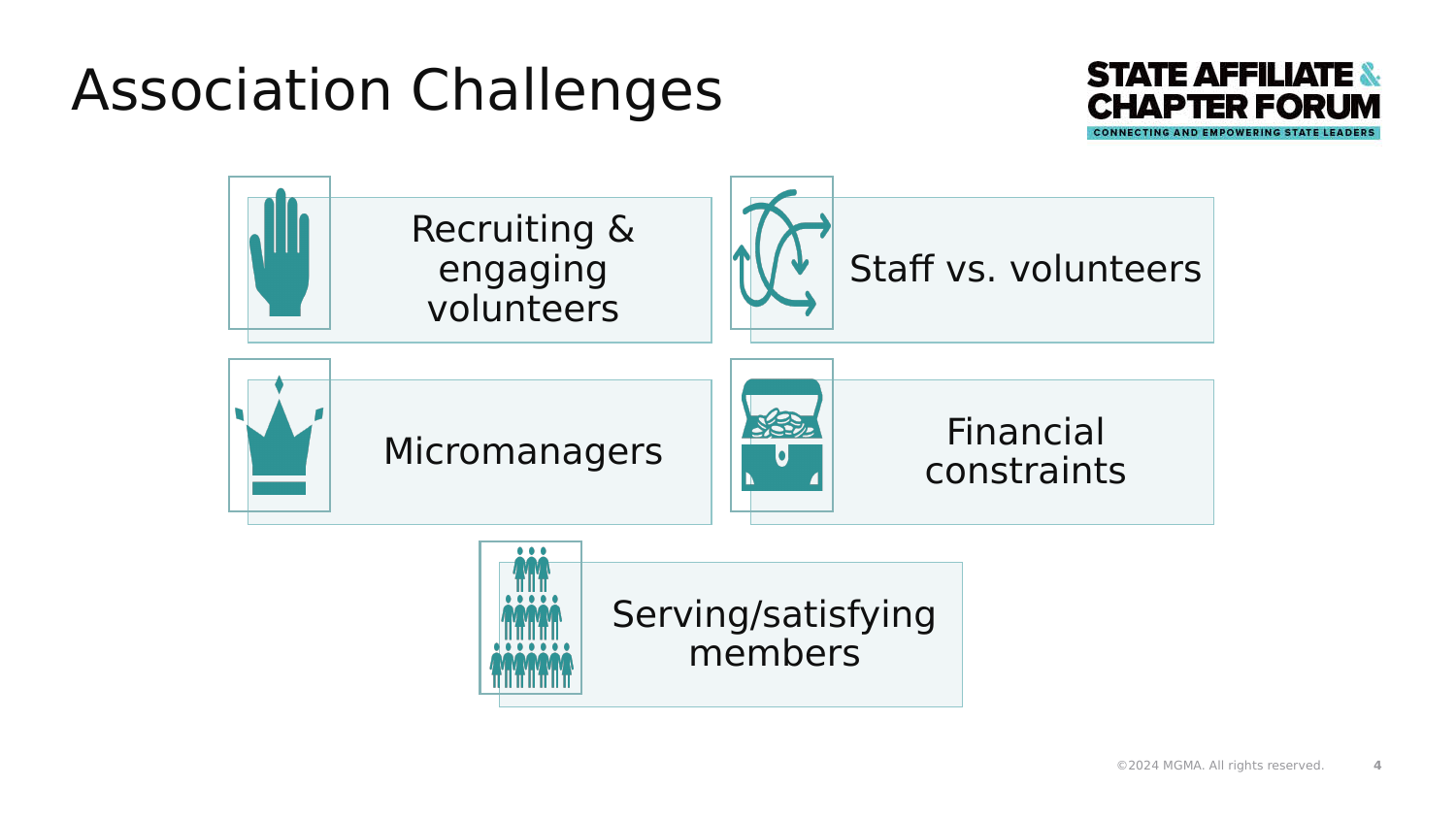

# Association Challenges
Recruiting & engaging volunteers
Staff vs. volunteers
Micromanagers
Financial constraints
Serving/satisfying members